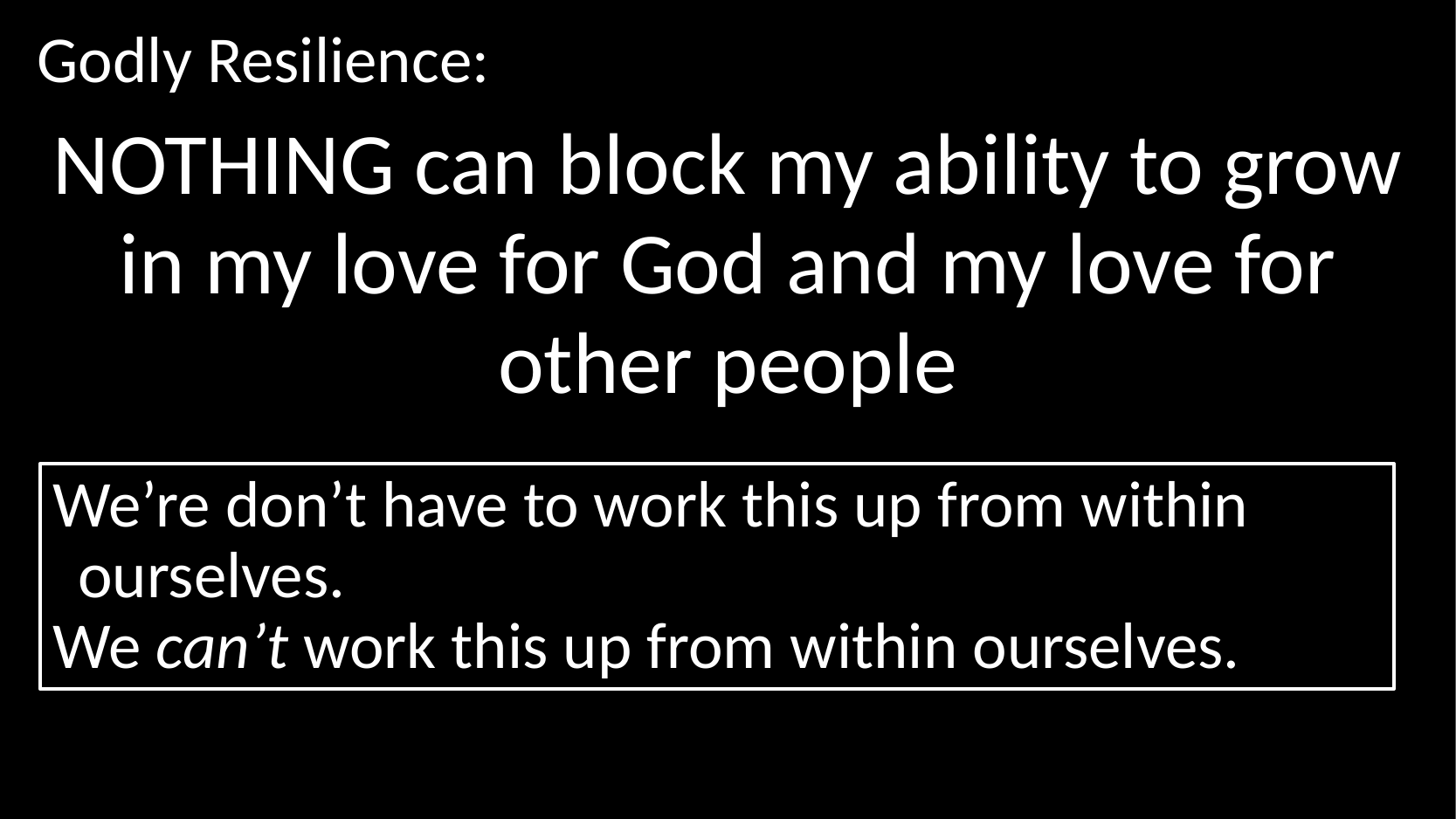

Godly Resilience:
NOTHING can block my ability to grow in my love for God and my love for other people
We’re don’t have to work this up from within ourselves.
We can’t work this up from within ourselves.
#